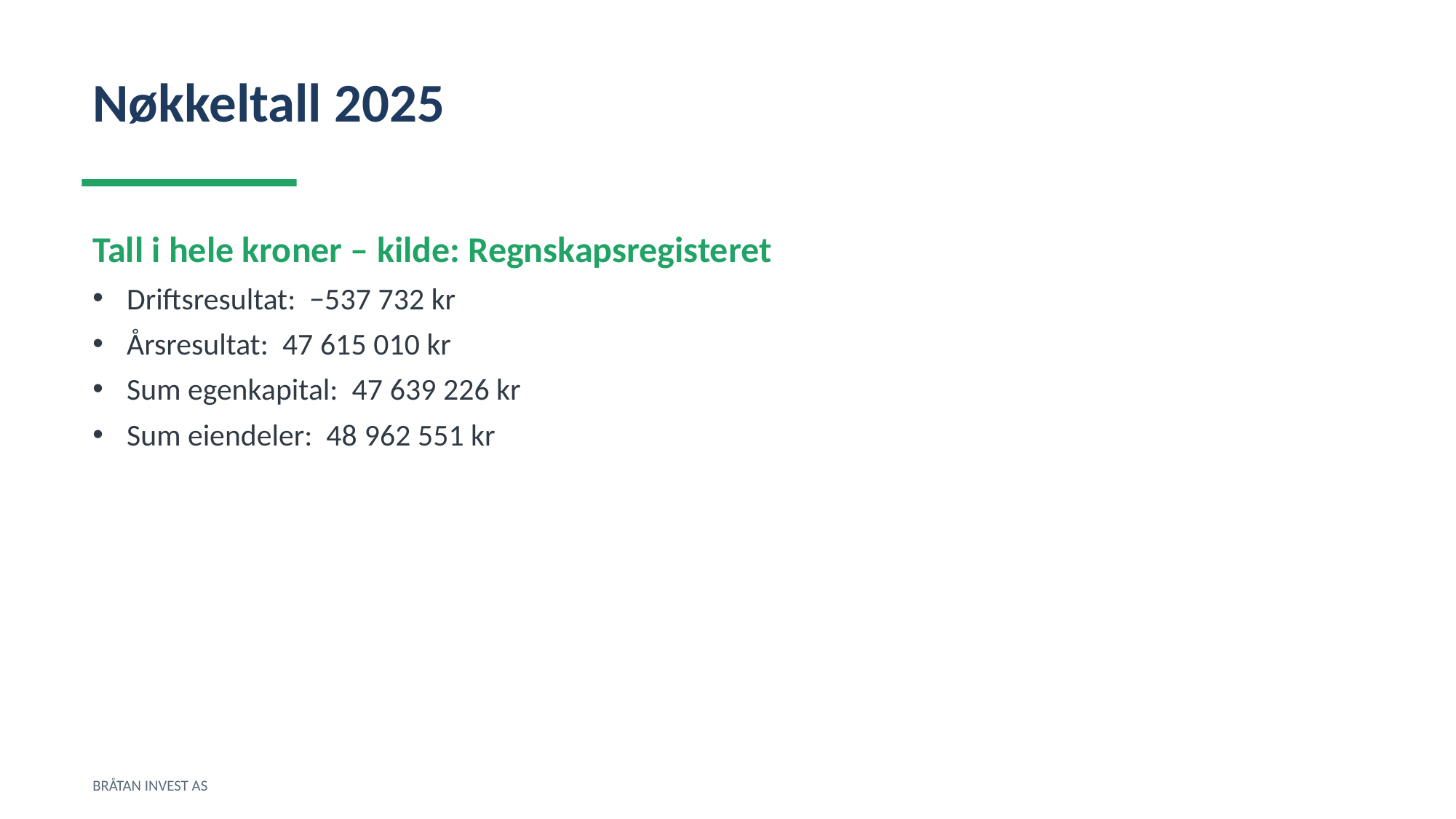

Nøkkeltall 2025

Tall i hele kroner – kilde: Regnskapsregisteret
Driftsresultat:  −537 732 kr
Årsresultat:  47 615 010 kr
Sum egenkapital:  47 639 226 kr
Sum eiendeler:  48 962 551 kr
BRÅTAN INVEST AS